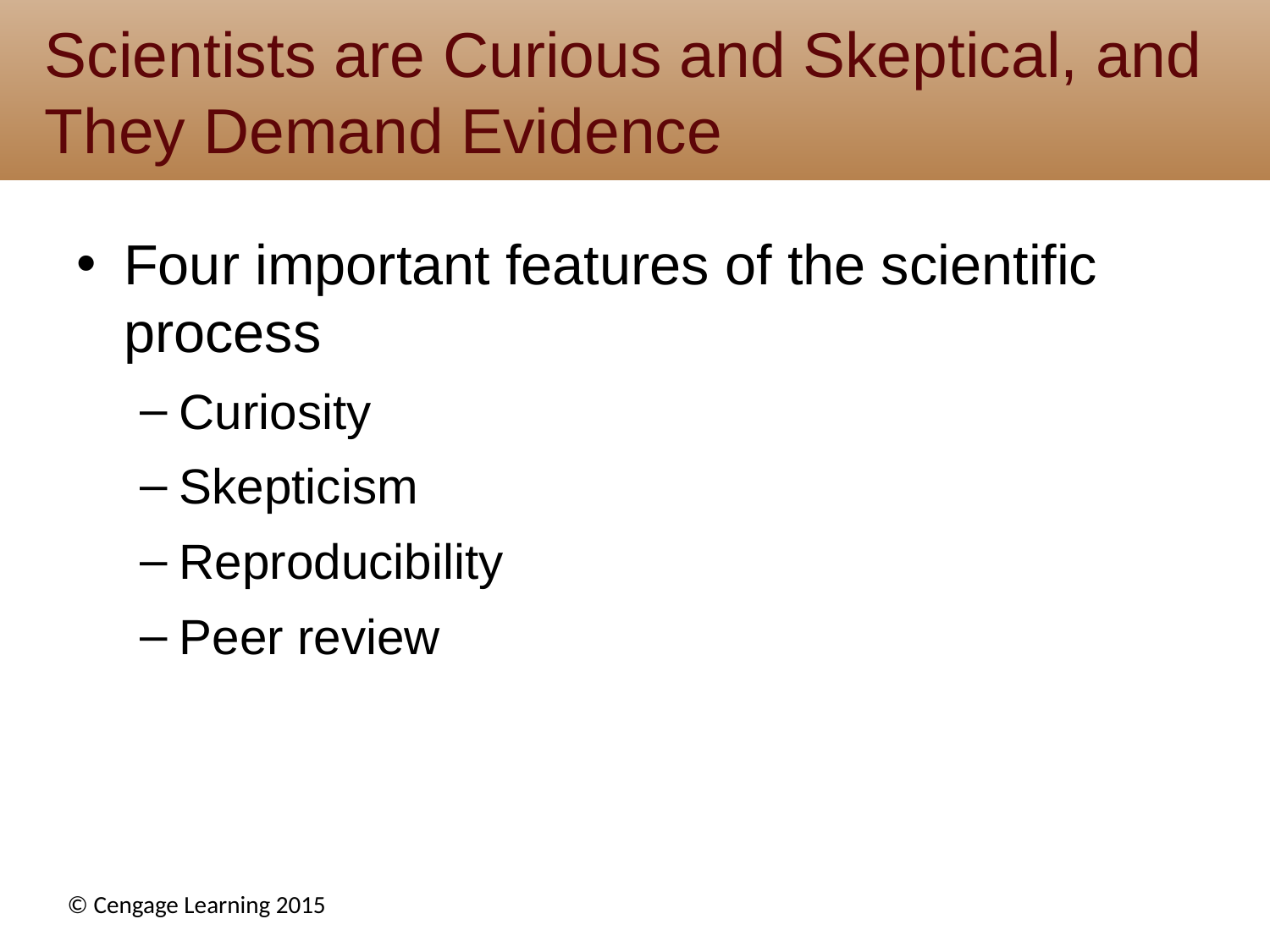

# Scientists are Curious and Skeptical, and They Demand Evidence
Four important features of the scientific process
Curiosity
Skepticism
Reproducibility
Peer review